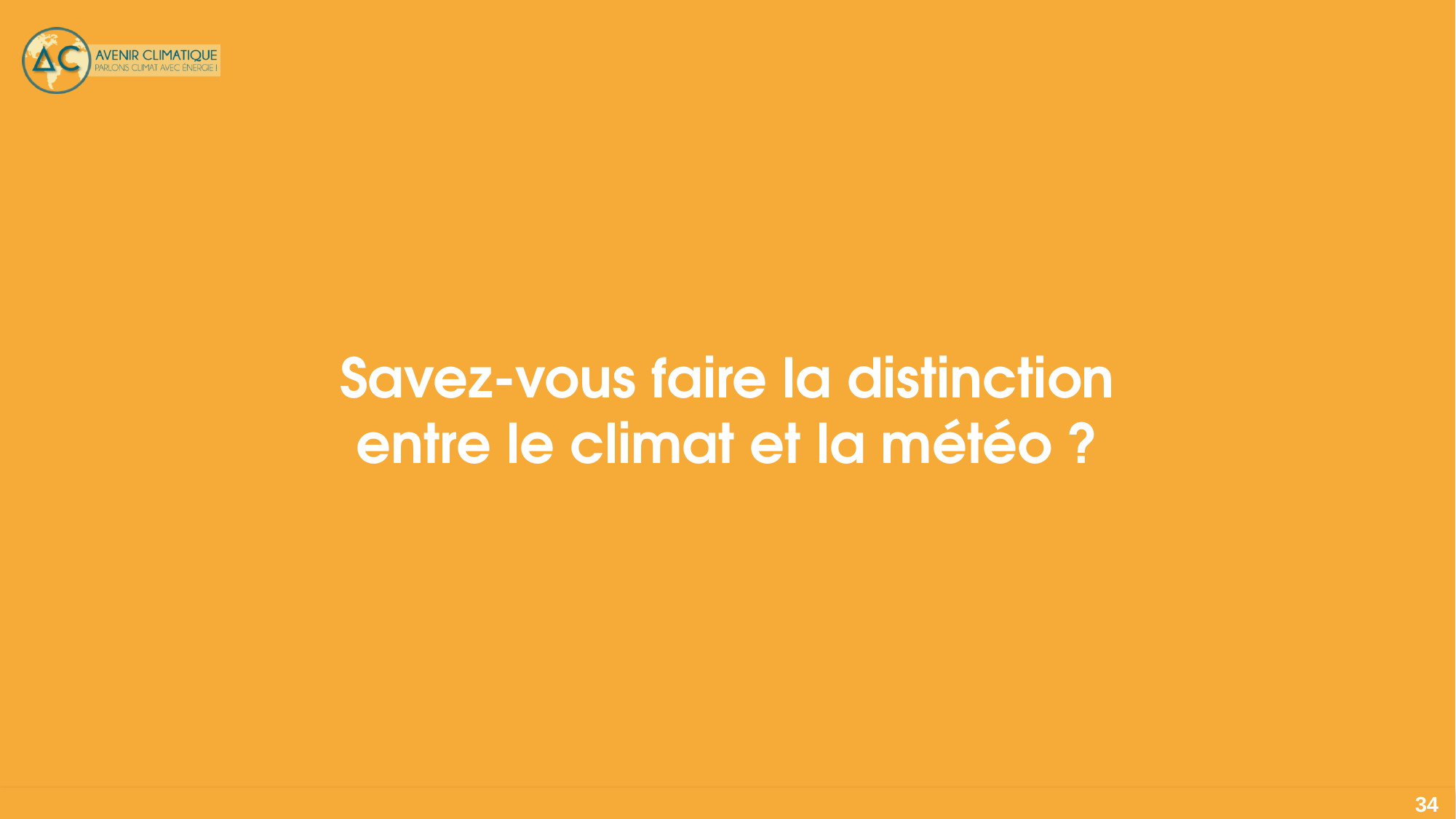

Savez-vous faire la distinction entre le climat et la météo ?

34